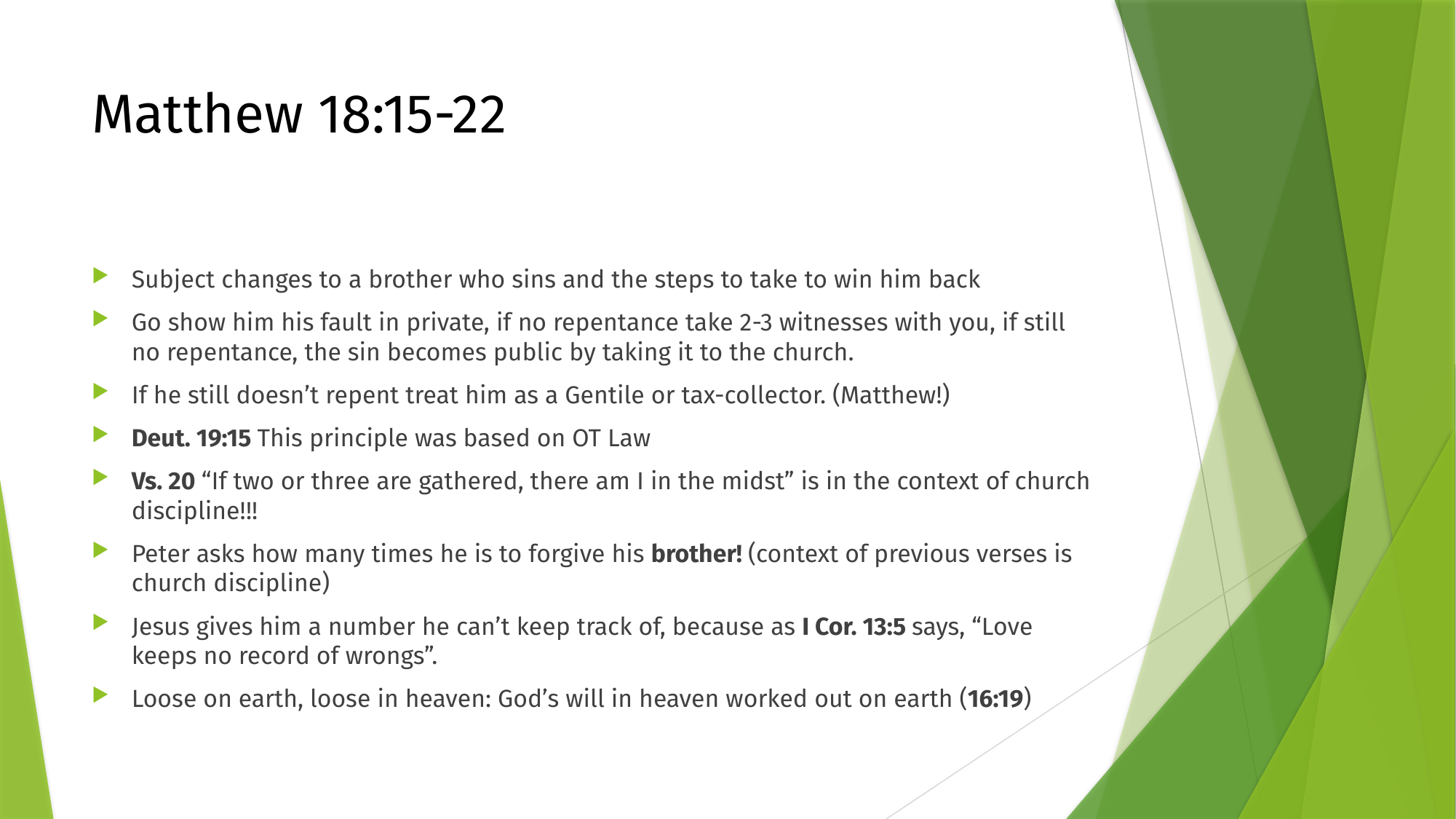

# Matthew 18:15-22
Subject changes to a brother who sins and the steps to take to win him back
Go show him his fault in private, if no repentance take 2-3 witnesses with you, if still no repentance, the sin becomes public by taking it to the church.
If he still doesn’t repent treat him as a Gentile or tax-collector. (Matthew!)
Deut. 19:15 This principle was based on OT Law
Vs. 20 “If two or three are gathered, there am I in the midst” is in the context of church discipline!!!
Peter asks how many times he is to forgive his brother! (context of previous verses is church discipline)
Jesus gives him a number he can’t keep track of, because as I Cor. 13:5 says, “Love keeps no record of wrongs”.
Loose on earth, loose in heaven: God’s will in heaven worked out on earth (16:19)